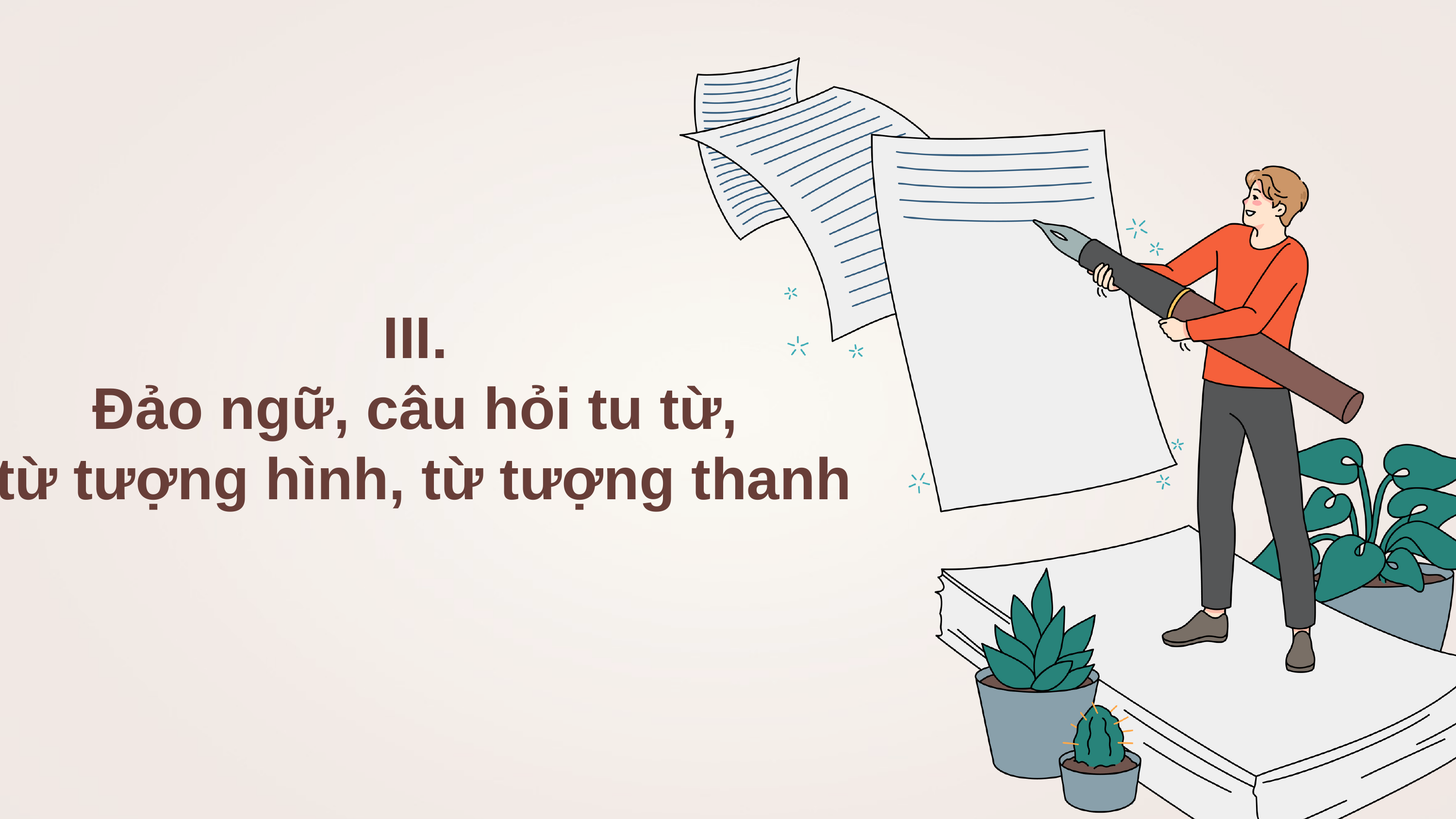

III.
Đảo ngữ, câu hỏi tu từ,
từ tượng hình, từ tượng thanh